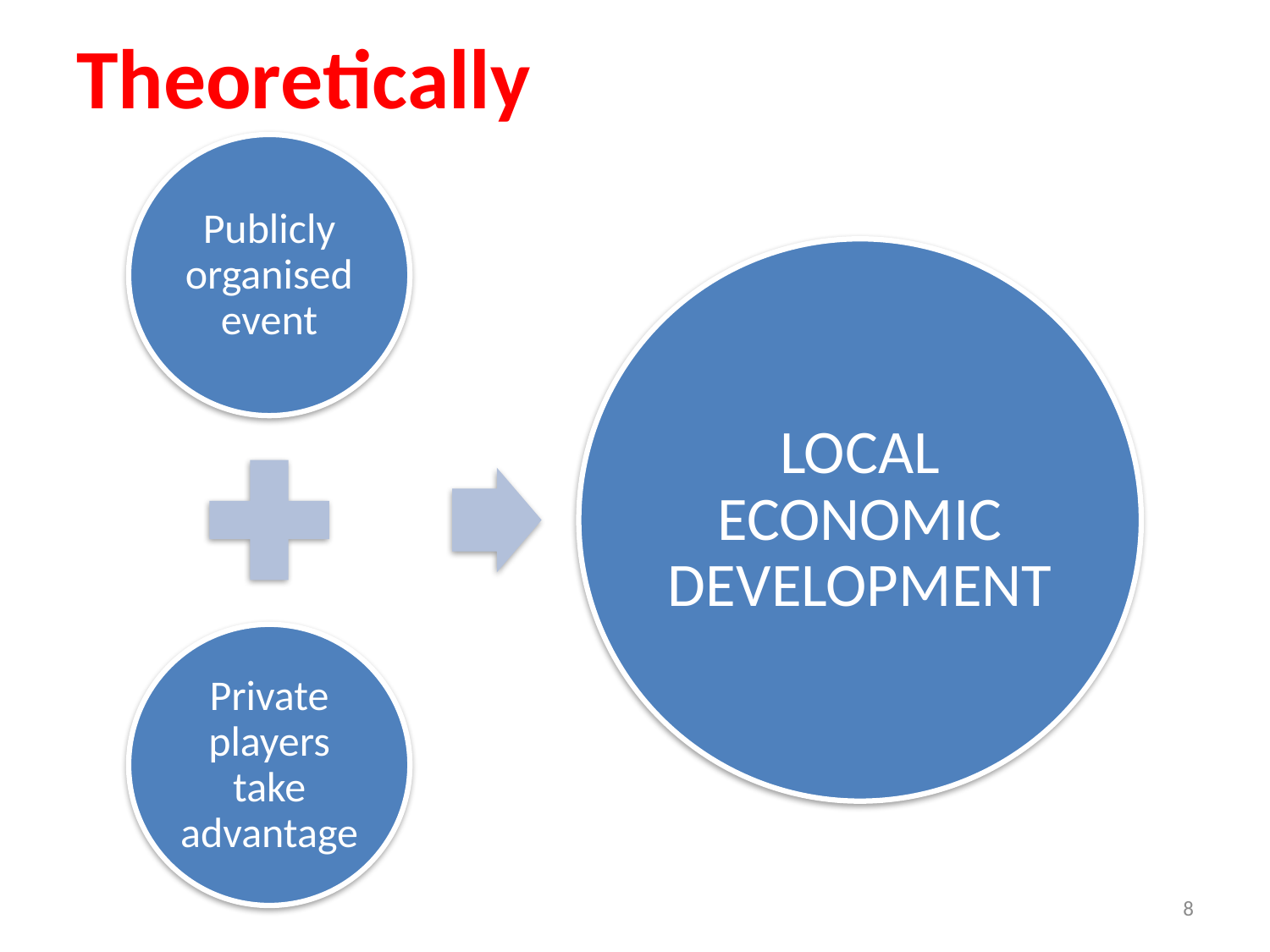

# Theoretically
Publicly organised event

Private players take advantage

LOCAL ECONOMIC DEVELOPMENT
8